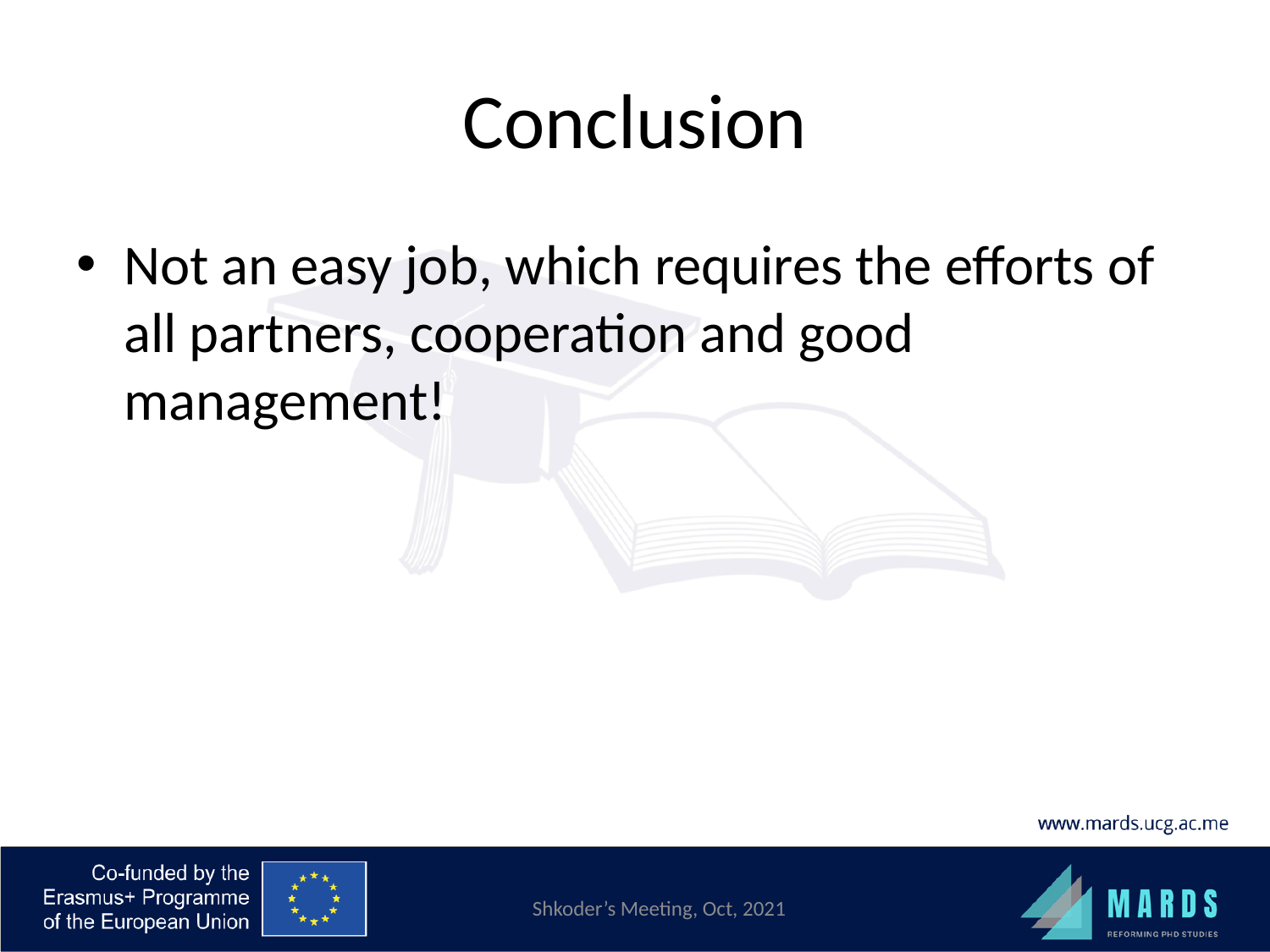

# Conclusion
Not an easy job, which requires the efforts of all partners, cooperation and good management!
Shkoder’s Meeting, Oct, 2021